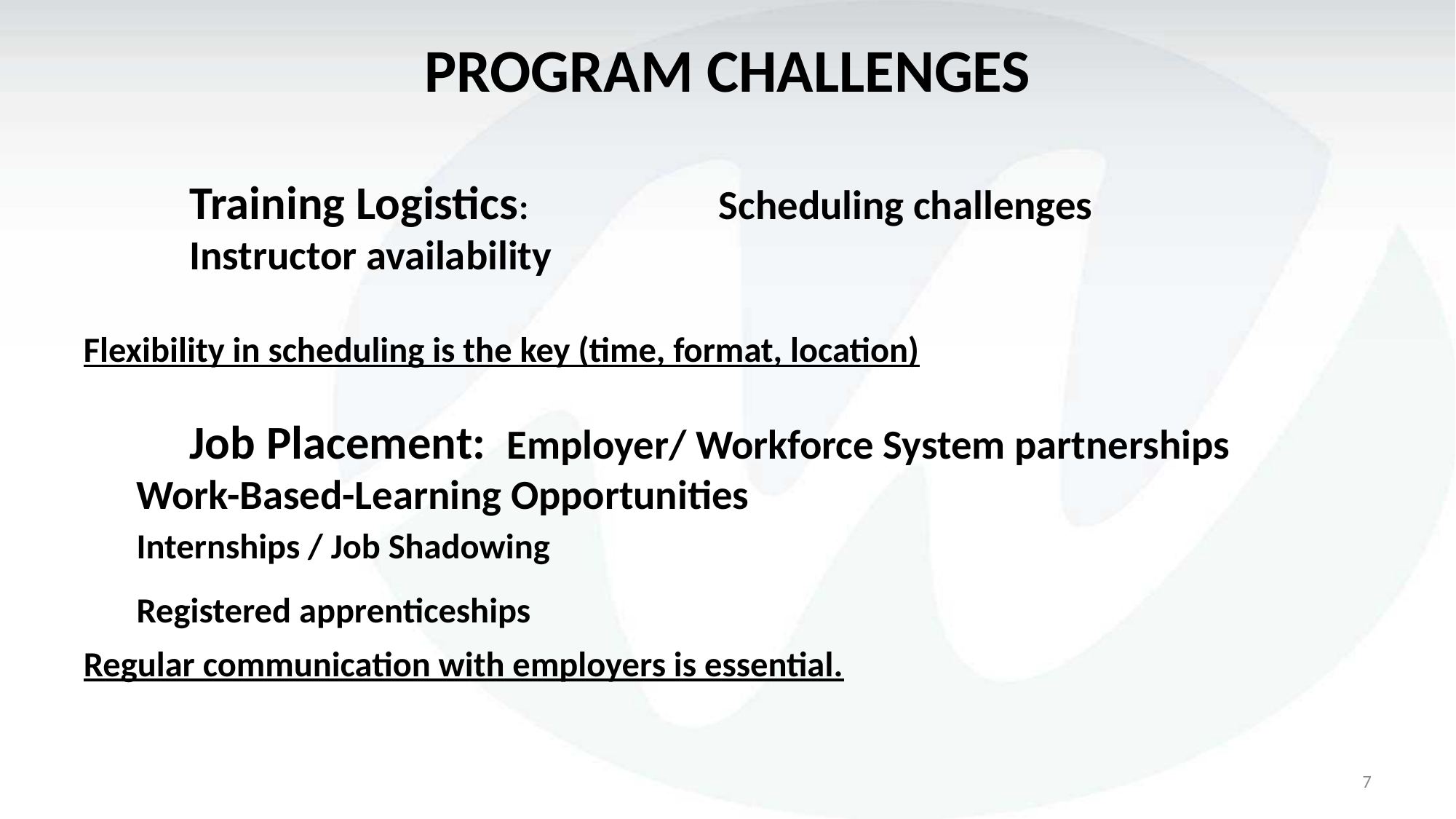

# PROGRAM CHALLENGES

	Training Logistics:		Scheduling challenges
									Instructor availability

Flexibility in scheduling is the key (time, format, location)

	Job Placement:			Employer/ Workforce System partnerships
								Work-Based-Learning Opportunities
									Internships / Job Shadowing
									Registered apprenticeships
Regular communication with employers is essential.
7